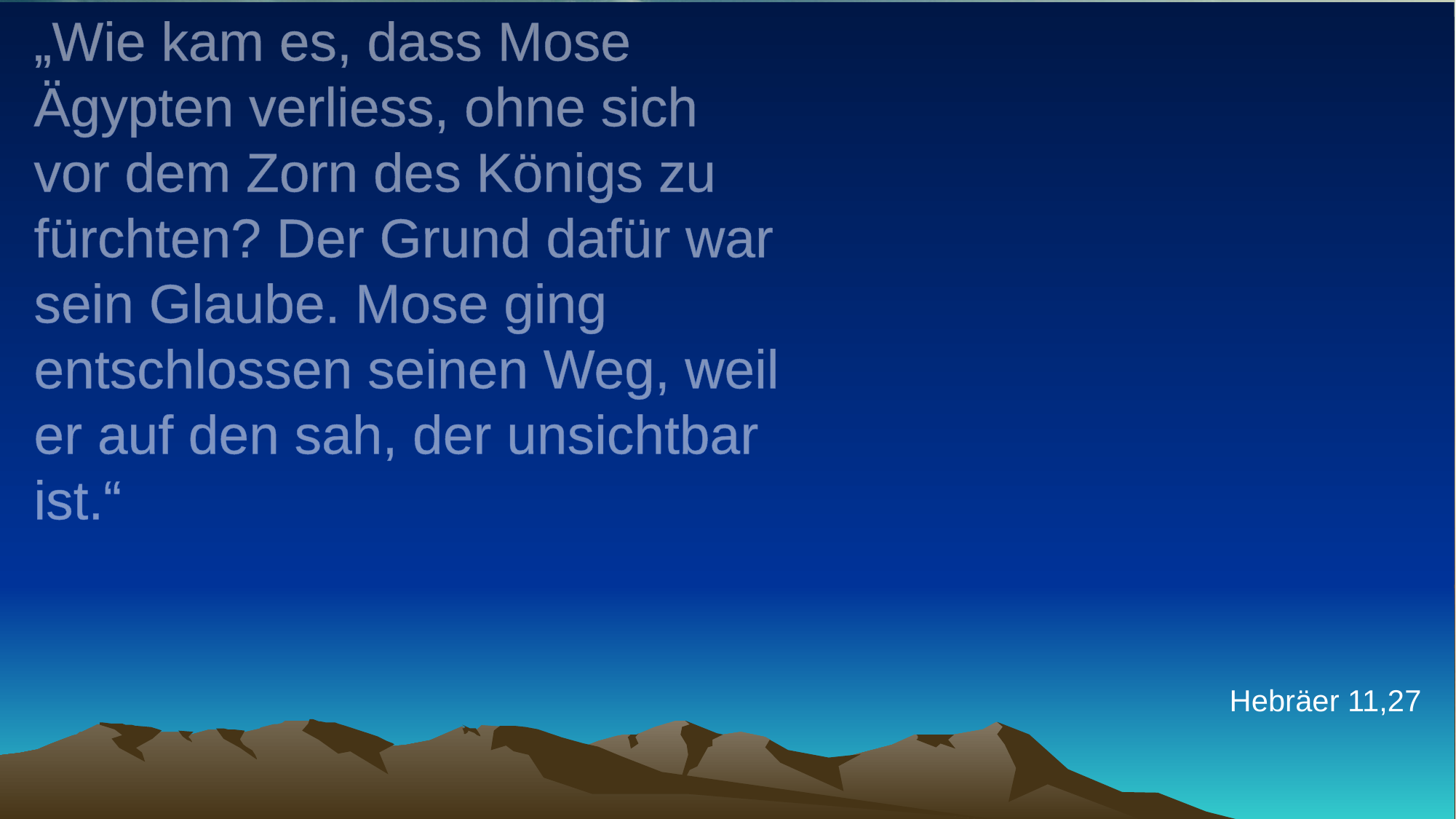

# „Wie kam es, dass Mose Ägypten verliess, ohne sich vor dem Zorn des Königs zu fürchten? Der Grund dafür war sein Glaube. Mose ging entschlossen seinen Weg, weil er auf den sah, der unsichtbar ist.“
Hebräer 11,27